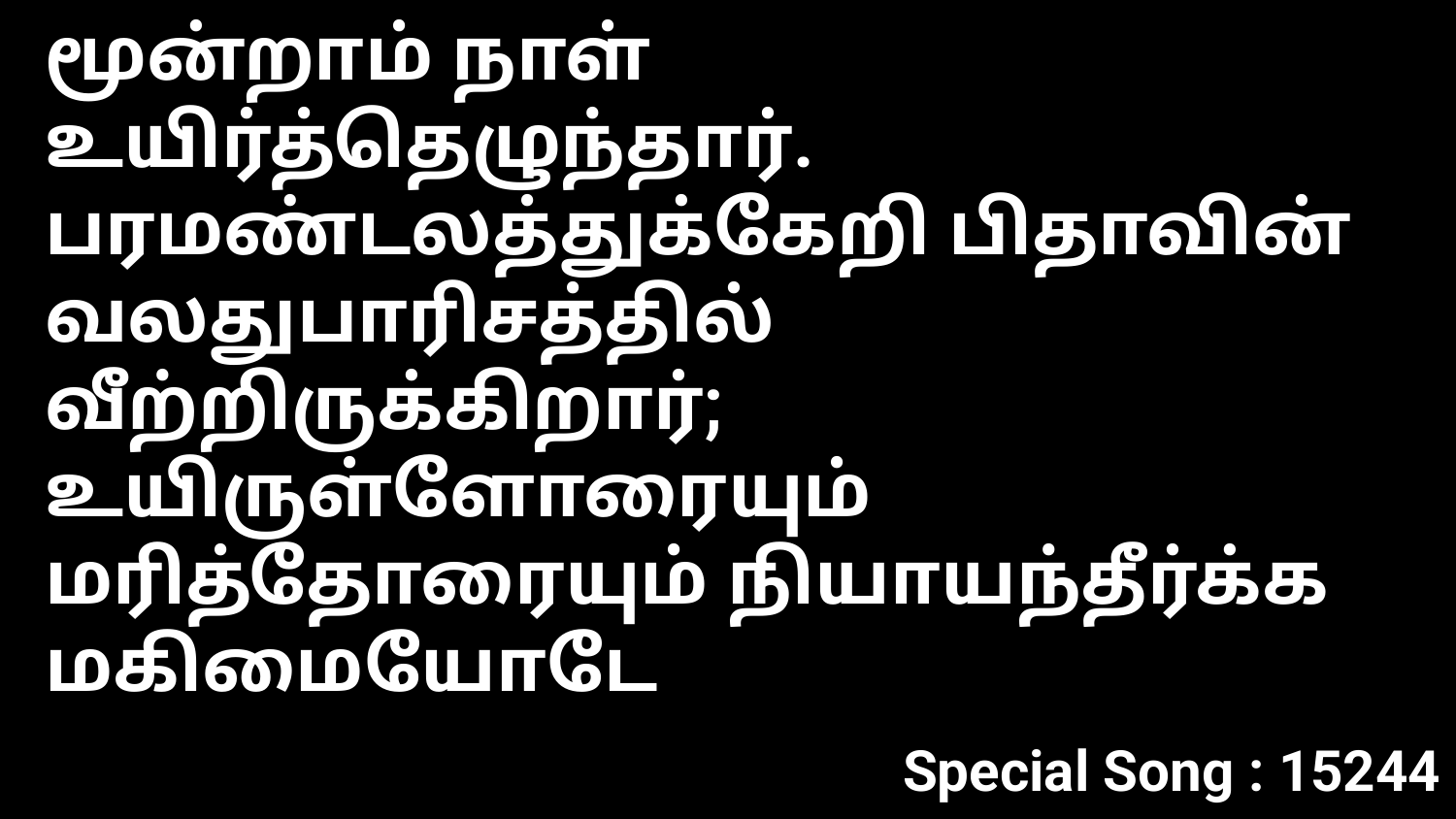

மூன்றாம் நாள் உயிர்த்தெழுந்தார். பரமண்டலத்துக்கேறி பிதாவின் வலதுபாரிசத்தில் வீற்றிருக்கிறார்; உயிருள்ளோரையும் மரித்தோரையும் நியாயந்தீர்க்க மகிமையோடே

Special Song : 15244